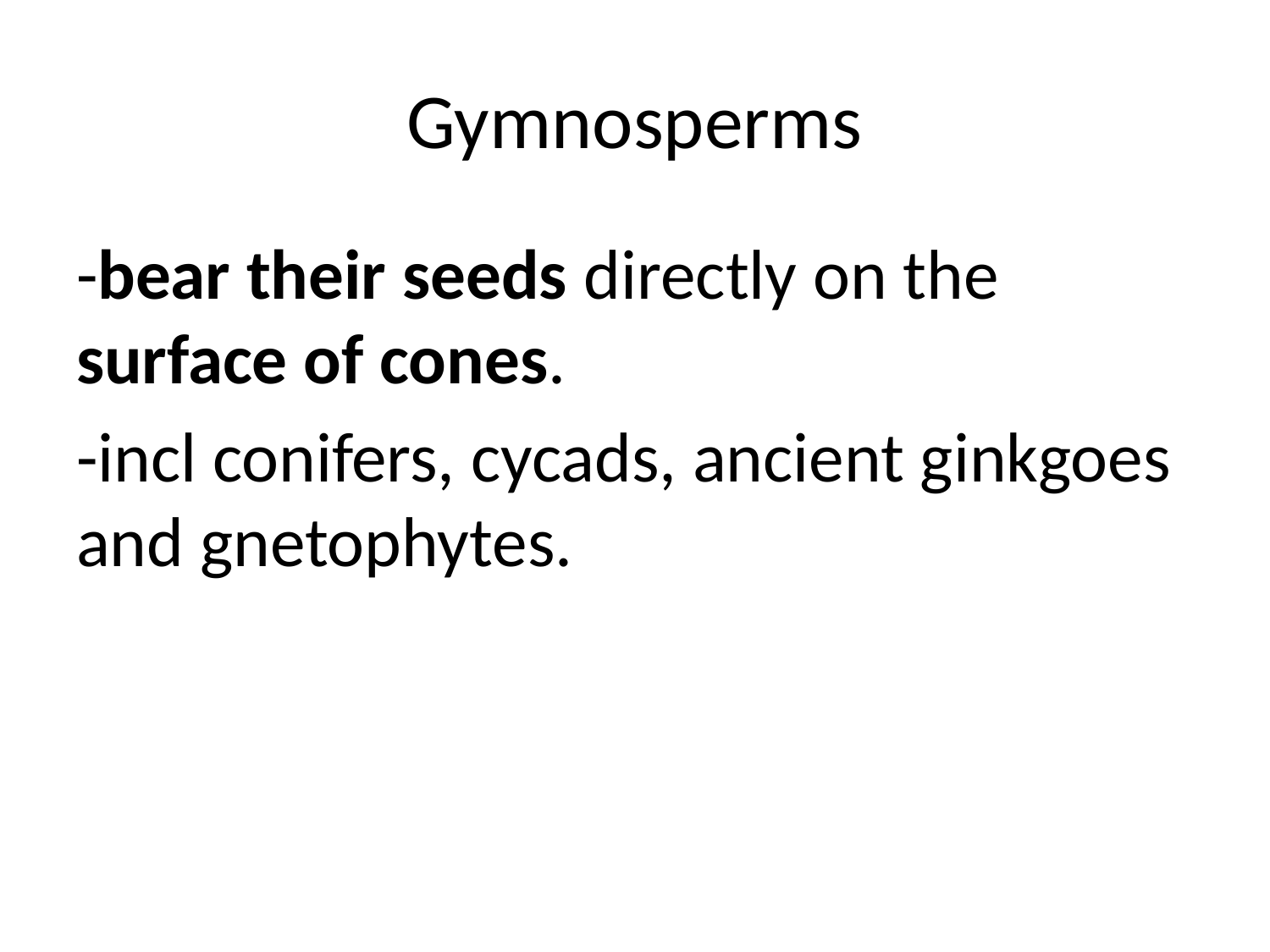

# Gymnosperms
-bear their seeds directly on the surface of cones.
-incl conifers, cycads, ancient ginkgoes and gnetophytes.